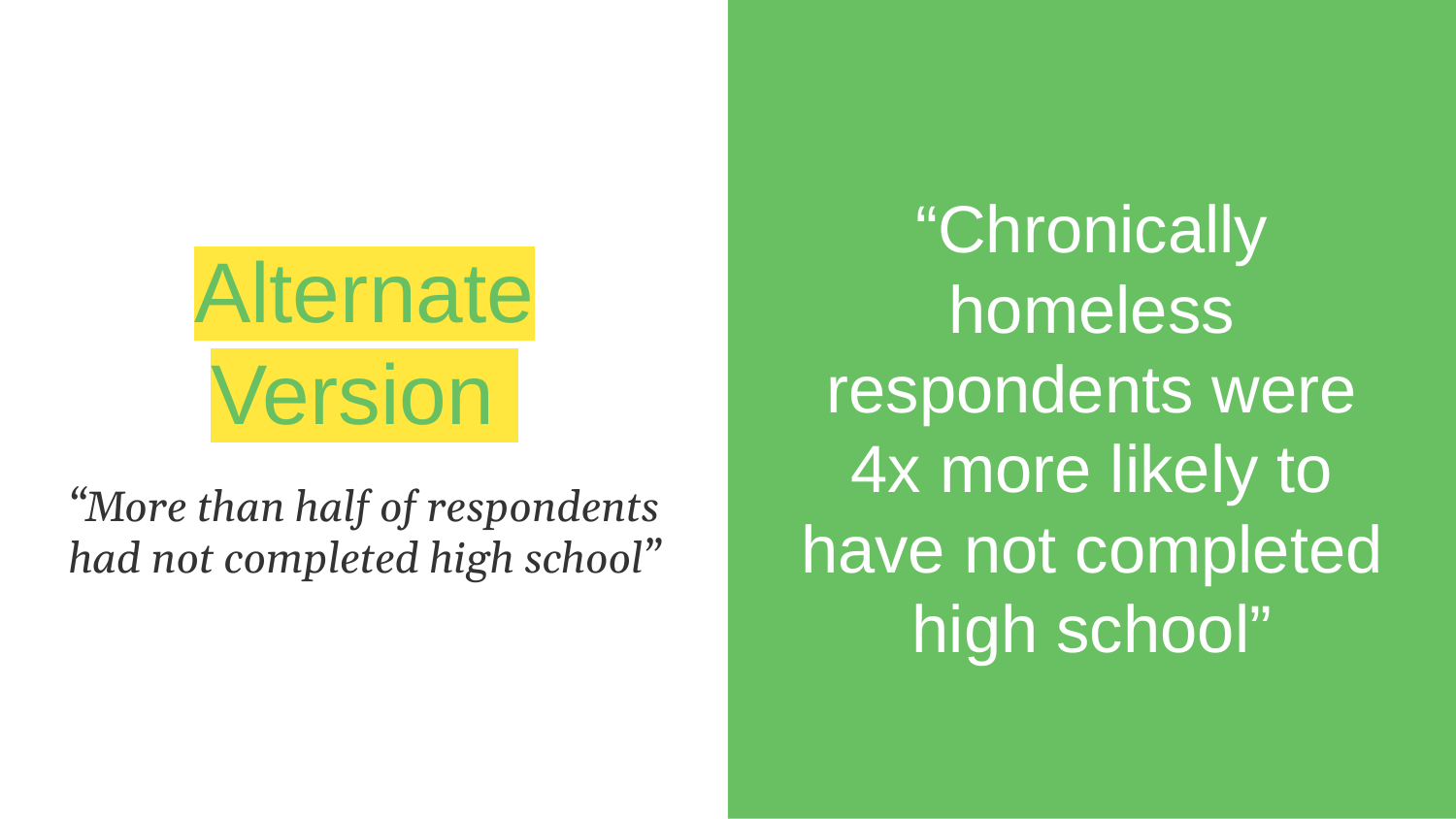

“Chronically homeless respondents were 4x more likely to have not completed high school”
# Alternate Version
“More than half of respondents had not completed high school”